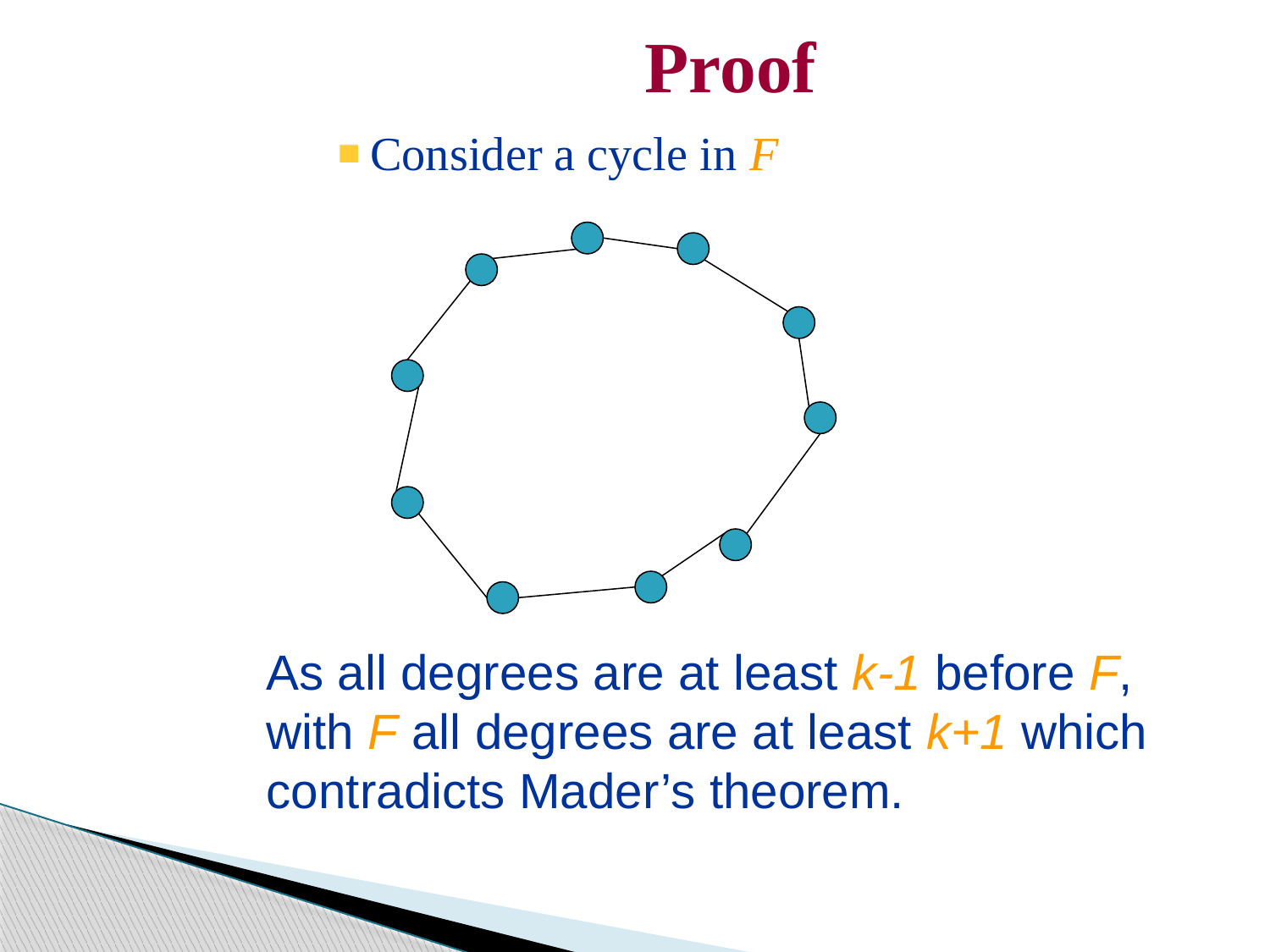

# Proof
Consider a cycle in F

As all degrees are at least k-1 before F, with F all degrees are at least k+1 which contradicts Mader’s theorem.